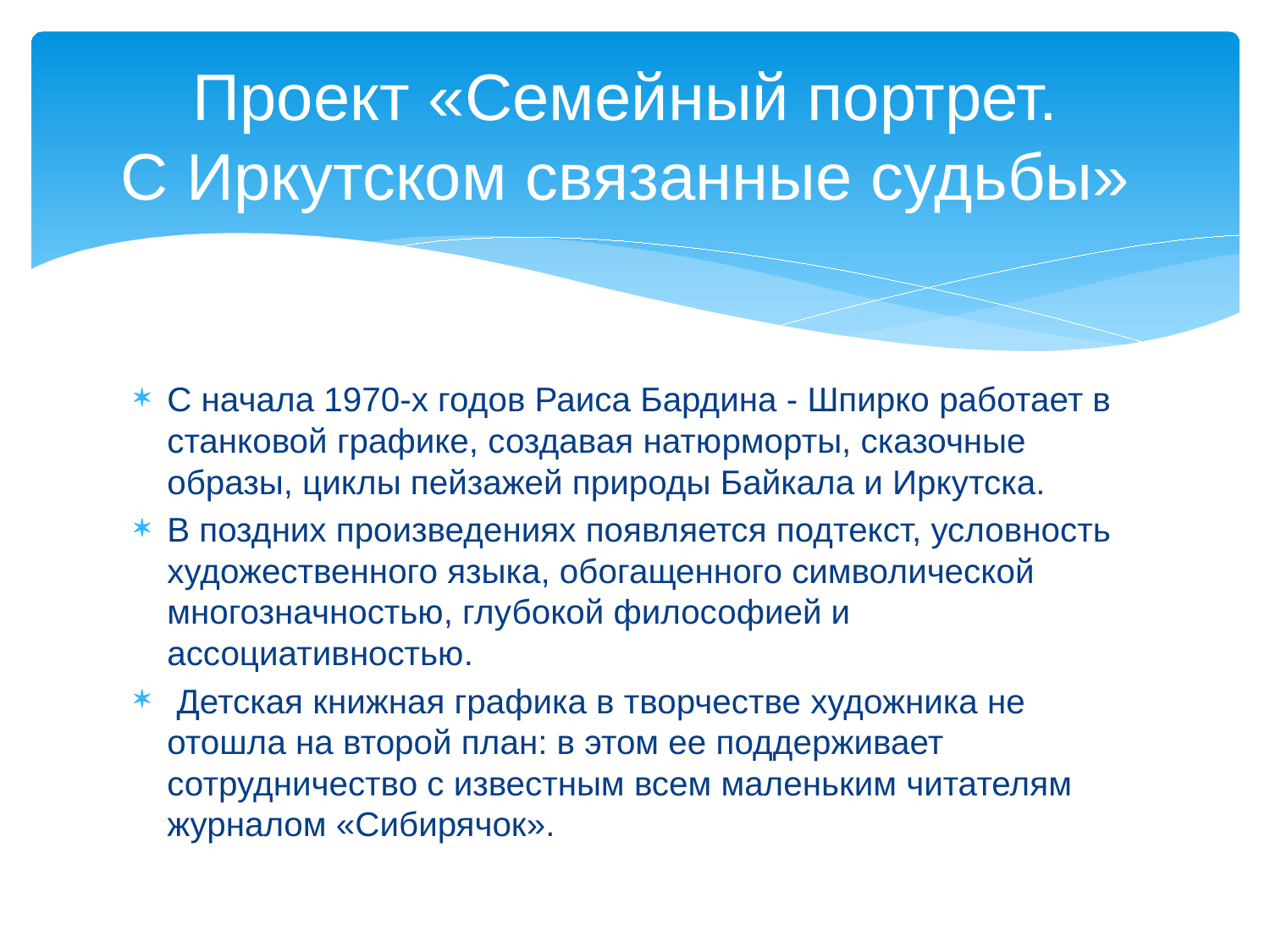

# Проект «Семейный портрет. С Иркутском связанные судьбы»
С начала 1970-х годов Раиса Бардина - Шпирко работает в станковой графике, создавая натюрморты, сказочные образы, циклы пейзажей природы Байкала и Иркутска.
В поздних произведениях появляется подтекст, условность художественного языка, обогащенного символической многозначностью, глубокой философией и ассоциативностью.
 Детская книжная графика в творчестве художника не отошла на второй план: в этом ее поддерживает сотрудничество с известным всем маленьким читателям журналом «Сибирячок».